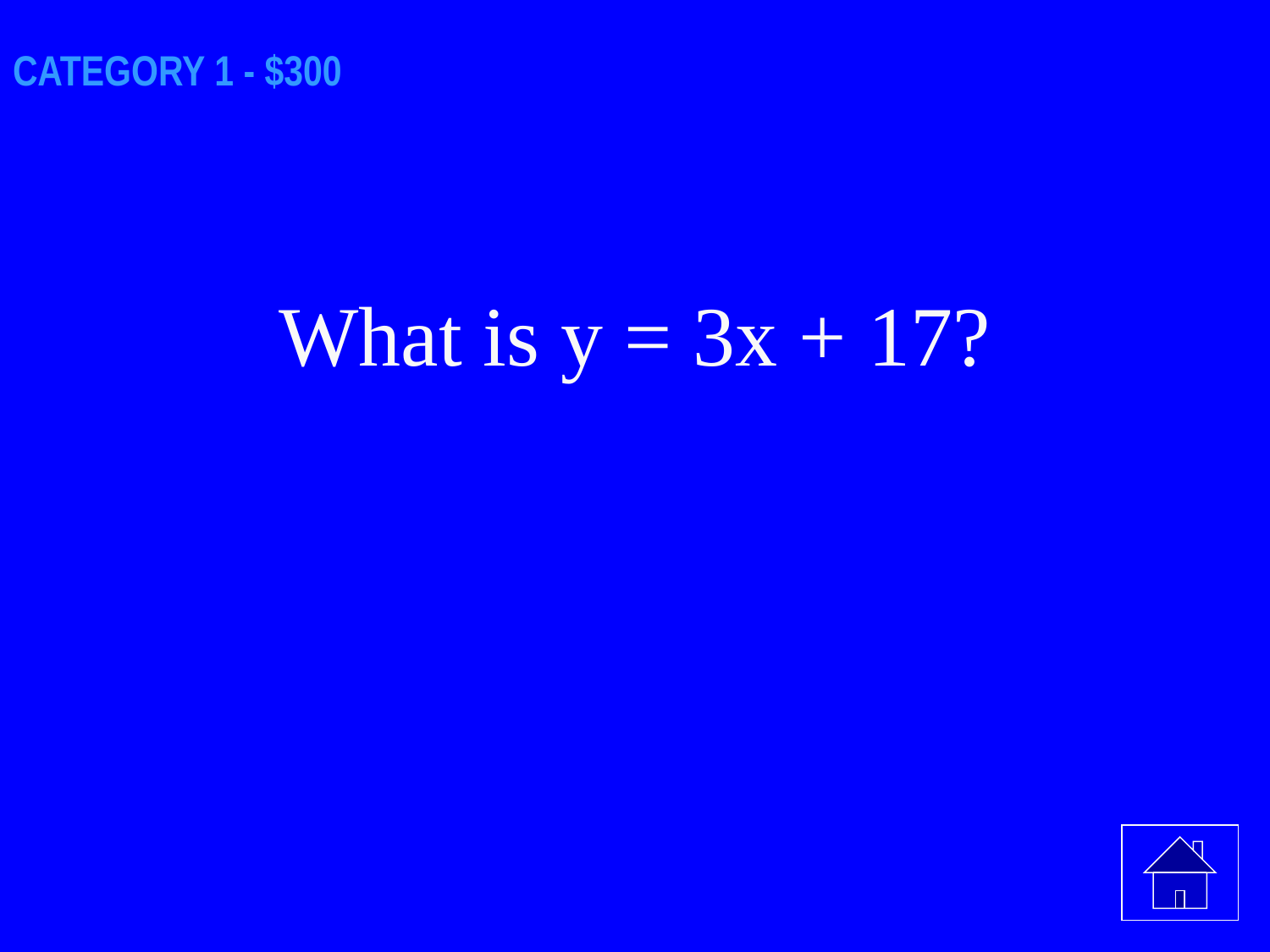

# CATEGORY 1 - $300
What is y = 3x + 17?